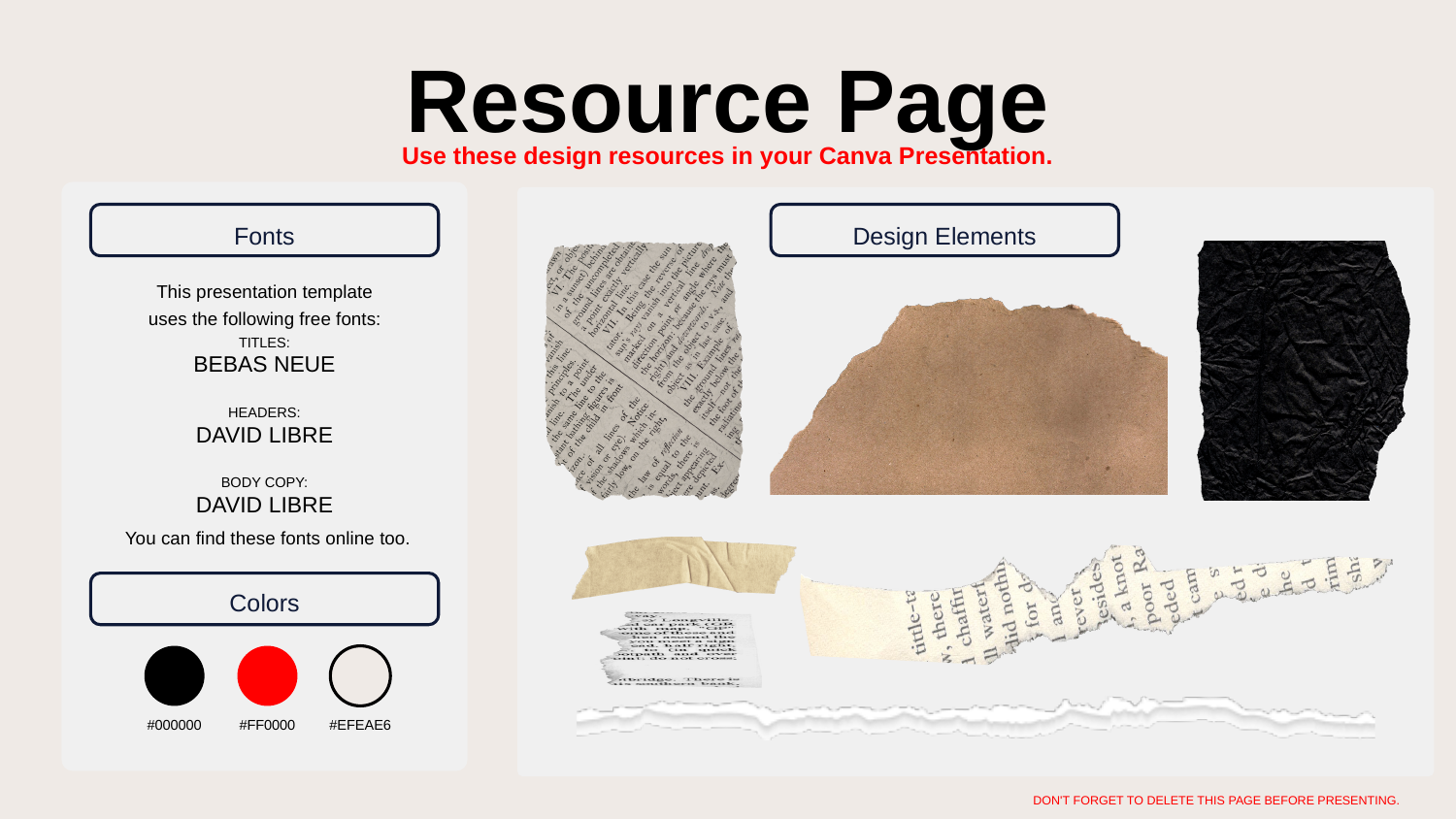

Resource Page
Use these design resources in your Canva Presentation.

Fonts
Design Elements

This presentation template
uses the following free fonts:

TITLES:
BEBAS NEUE

HEADERS:
DAVID LIBRE

BODY COPY:
DAVID LIBRE
You can find these fonts online too.

Colors

#000000
#FF0000
#EFEAE6

DON'T FORGET TO DELETE THIS PAGE BEFORE PRESENTING.